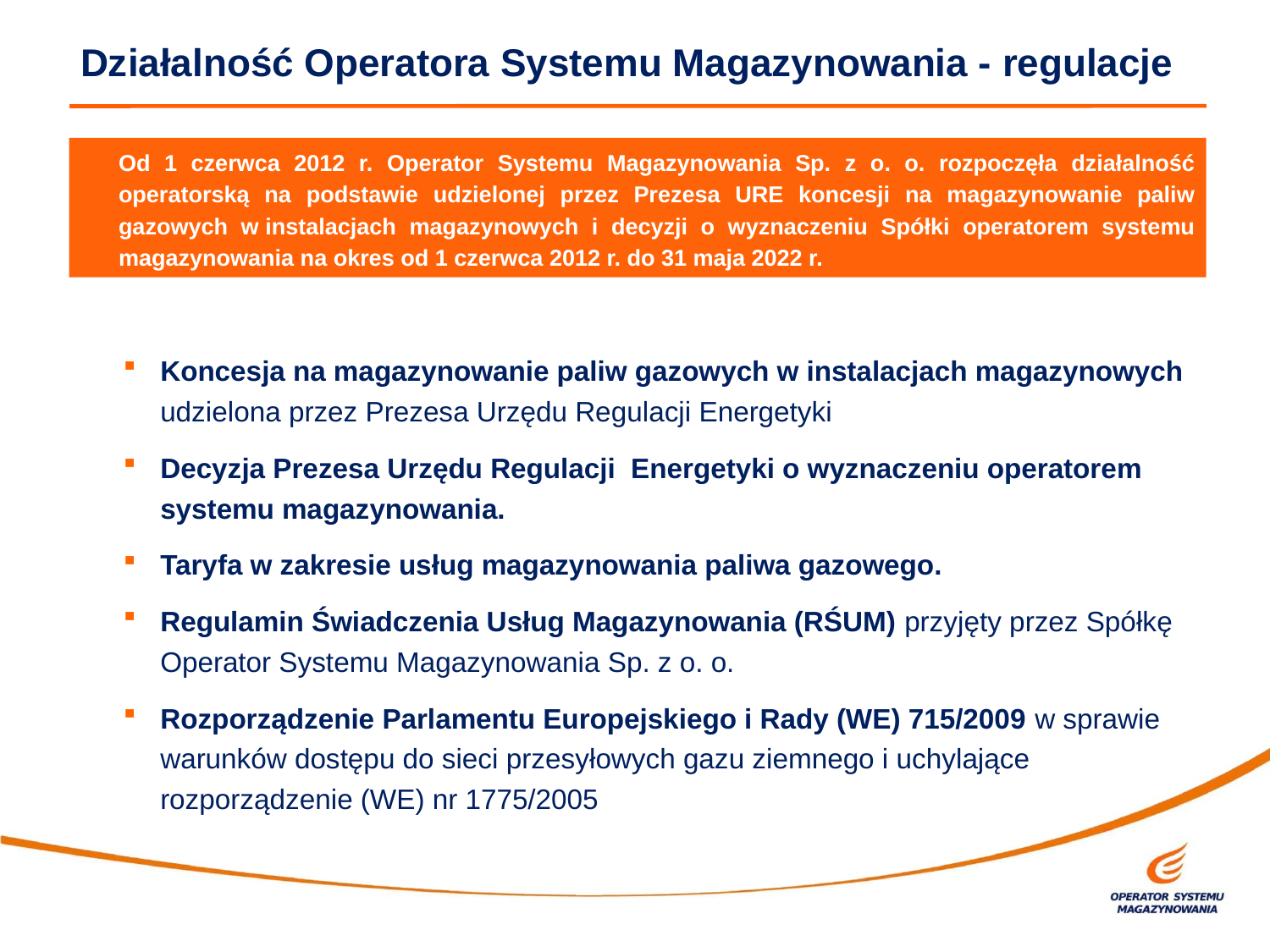

Działalność Operatora Systemu Magazynowania - regulacje
Od 1 czerwca 2012 r. Operator Systemu Magazynowania Sp. z o. o. rozpoczęła działalność operatorską na podstawie udzielonej przez Prezesa URE koncesji na magazynowanie paliw gazowych w instalacjach magazynowych i decyzji o wyznaczeniu Spółki operatorem systemu magazynowania na okres od 1 czerwca 2012 r. do 31 maja 2022 r.

Koncesja na magazynowanie paliw gazowych w instalacjach magazynowych udzielona przez Prezesa Urzędu Regulacji Energetyki
Decyzja Prezesa Urzędu Regulacji  Energetyki o wyznaczeniu operatorem systemu magazynowania.
Taryfa w zakresie usług magazynowania paliwa gazowego.
Regulamin Świadczenia Usług Magazynowania (RŚUM) przyjęty przez Spółkę Operator Systemu Magazynowania Sp. z o. o.
Rozporządzenie Parlamentu Europejskiego i Rady (WE) 715/2009 w sprawie warunków dostępu do sieci przesyłowych gazu ziemnego i uchylające rozporządzenie (WE) nr 1775/2005